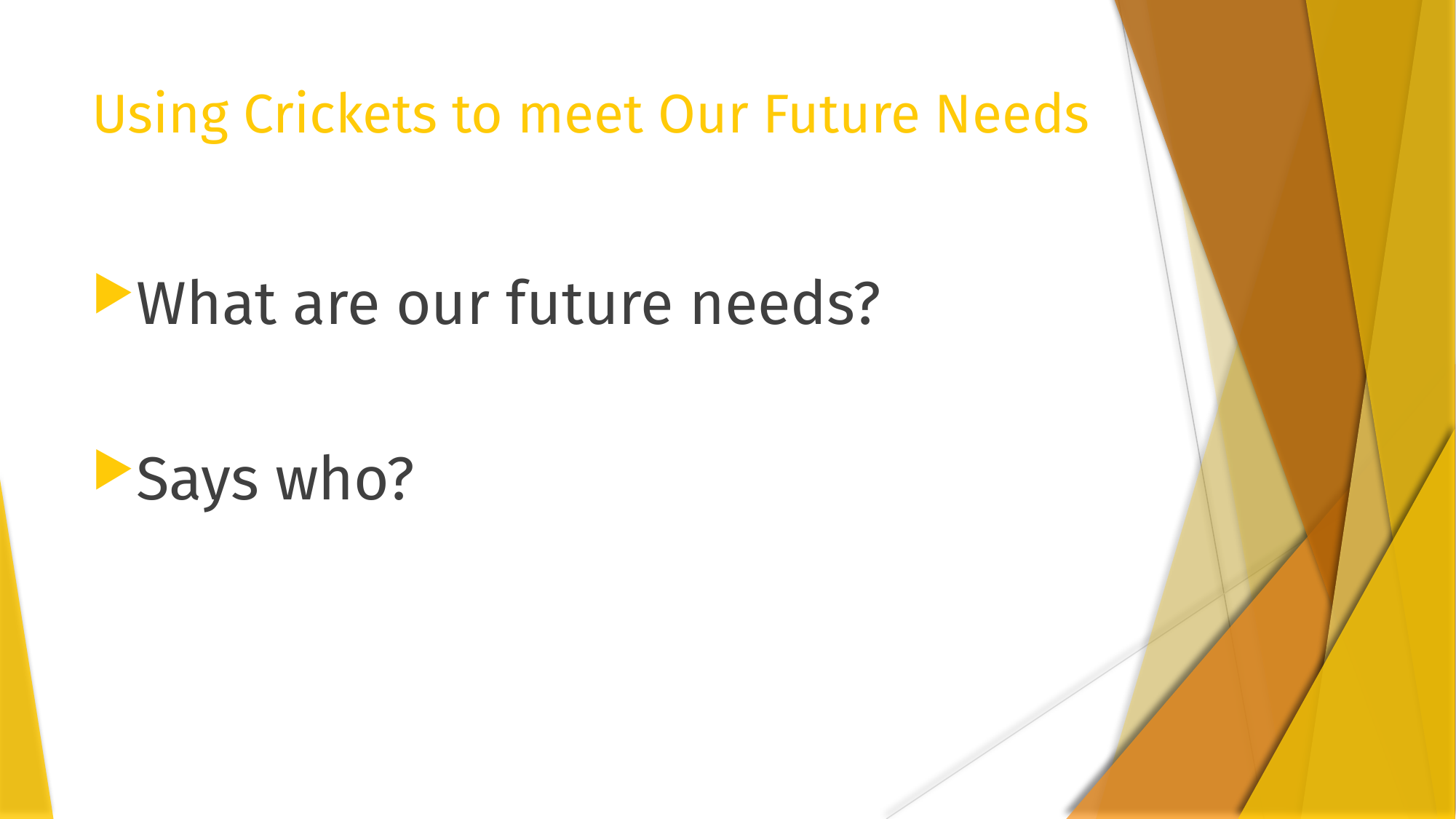

# Using Crickets to meet Our Future Needs
What are our future needs?

Says who?